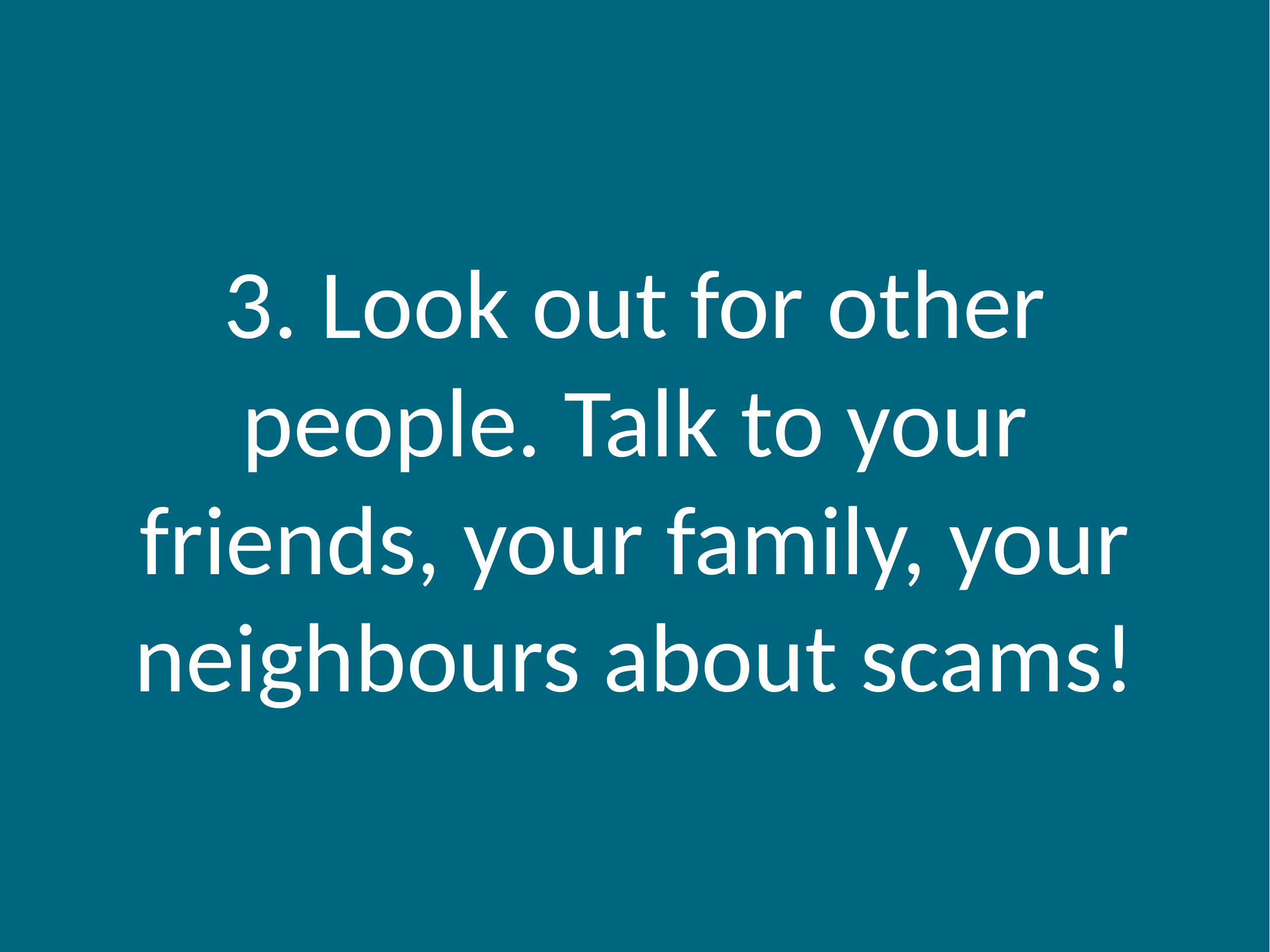

# 3. Look out for other people. Talk to your friends, your family, your neighbours about scams!